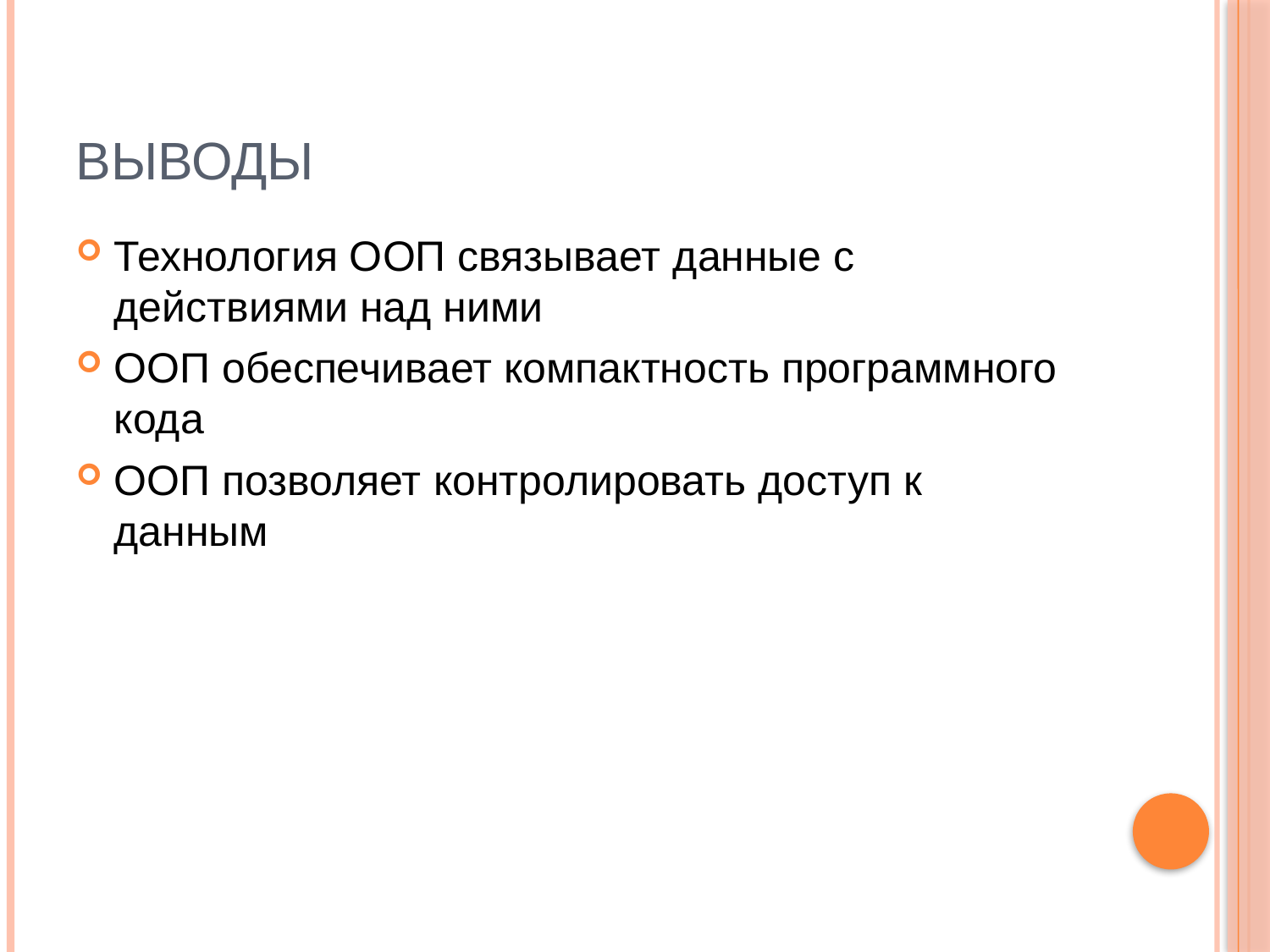

# Выводы
Технология ООП связывает данные с действиями над ними
ООП обеспечивает компактность программного кода
ООП позволяет контролировать доступ к данным